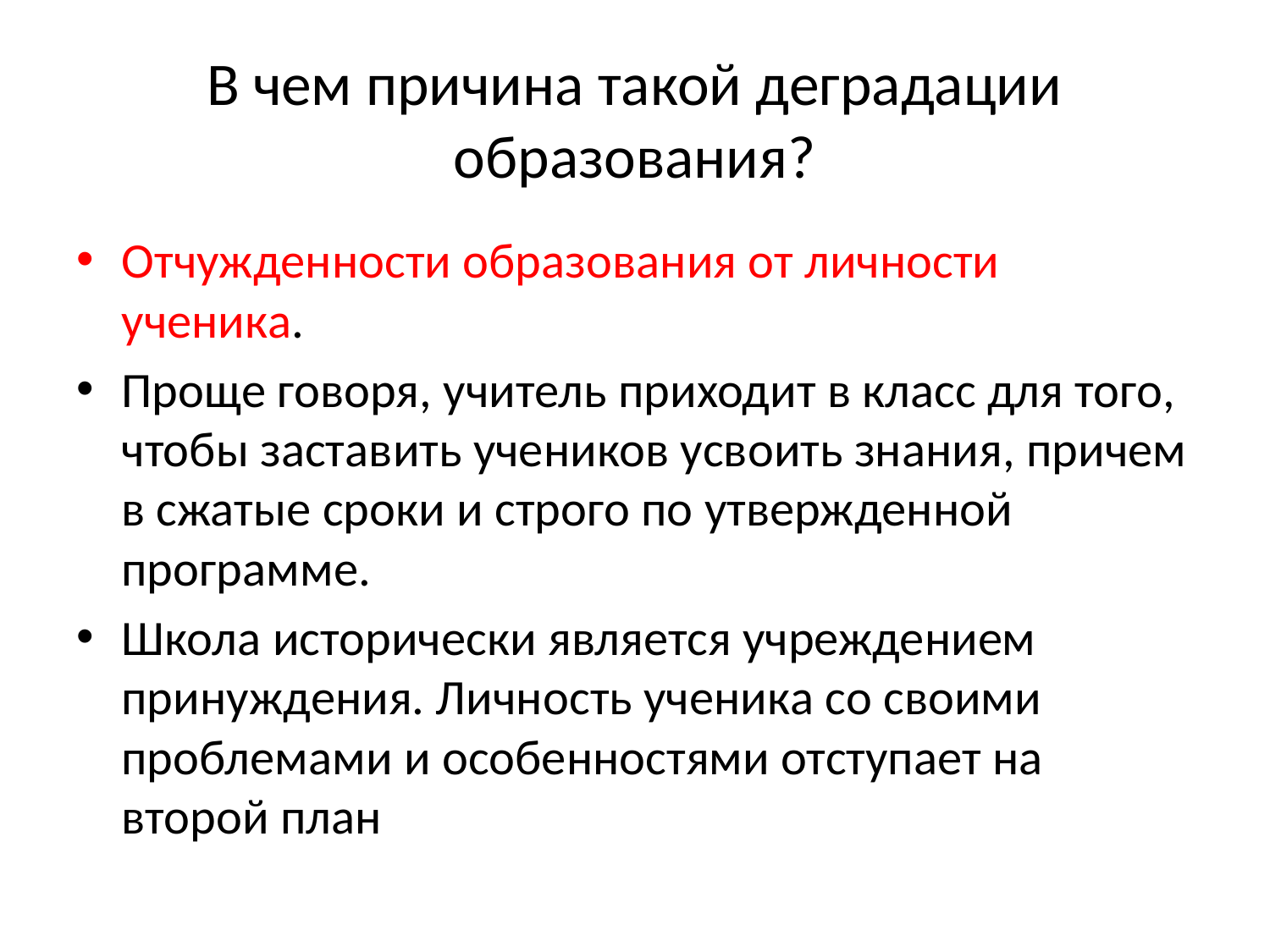

# В чем причина такой деградации образования?
Отчужденности образования от личности ученика.
Проще говоря, учитель приходит в класс для того, чтобы заставить учеников усвоить знания, причем в сжатые сроки и строго по утвержденной программе.
Школа исторически является учреждением принуждения. Личность ученика со своими проблемами и особенностями отступает на второй план